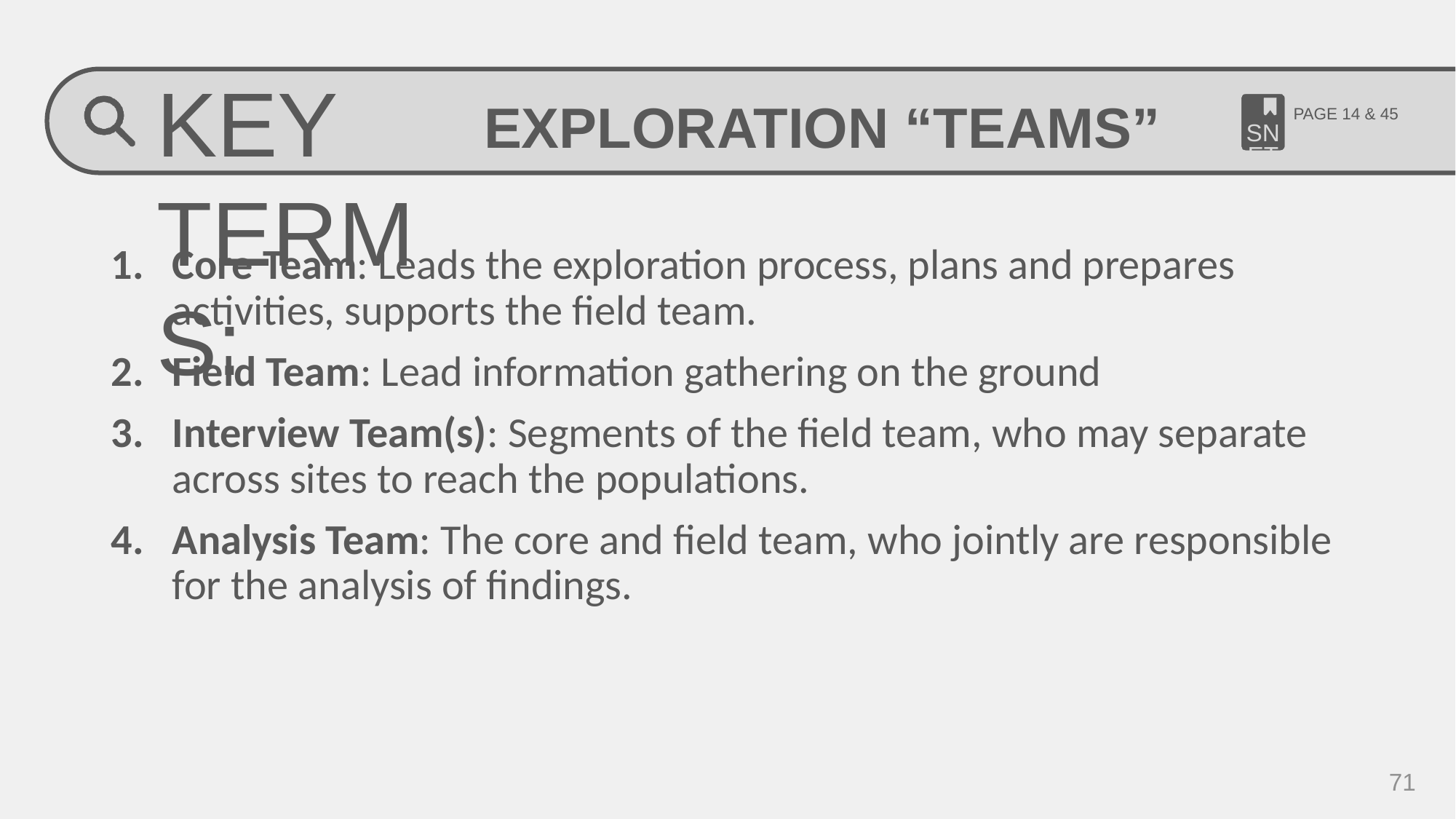

# EXPLORATION “TEAMS”
PAGE 14 & 45
Core Team: Leads the exploration process, plans and prepares activities, supports the field team.
Field Team: Lead information gathering on the ground
Interview Team(s): Segments of the field team, who may separate across sites to reach the populations.
Analysis Team: The core and field team, who jointly are responsible for the analysis of findings.

71